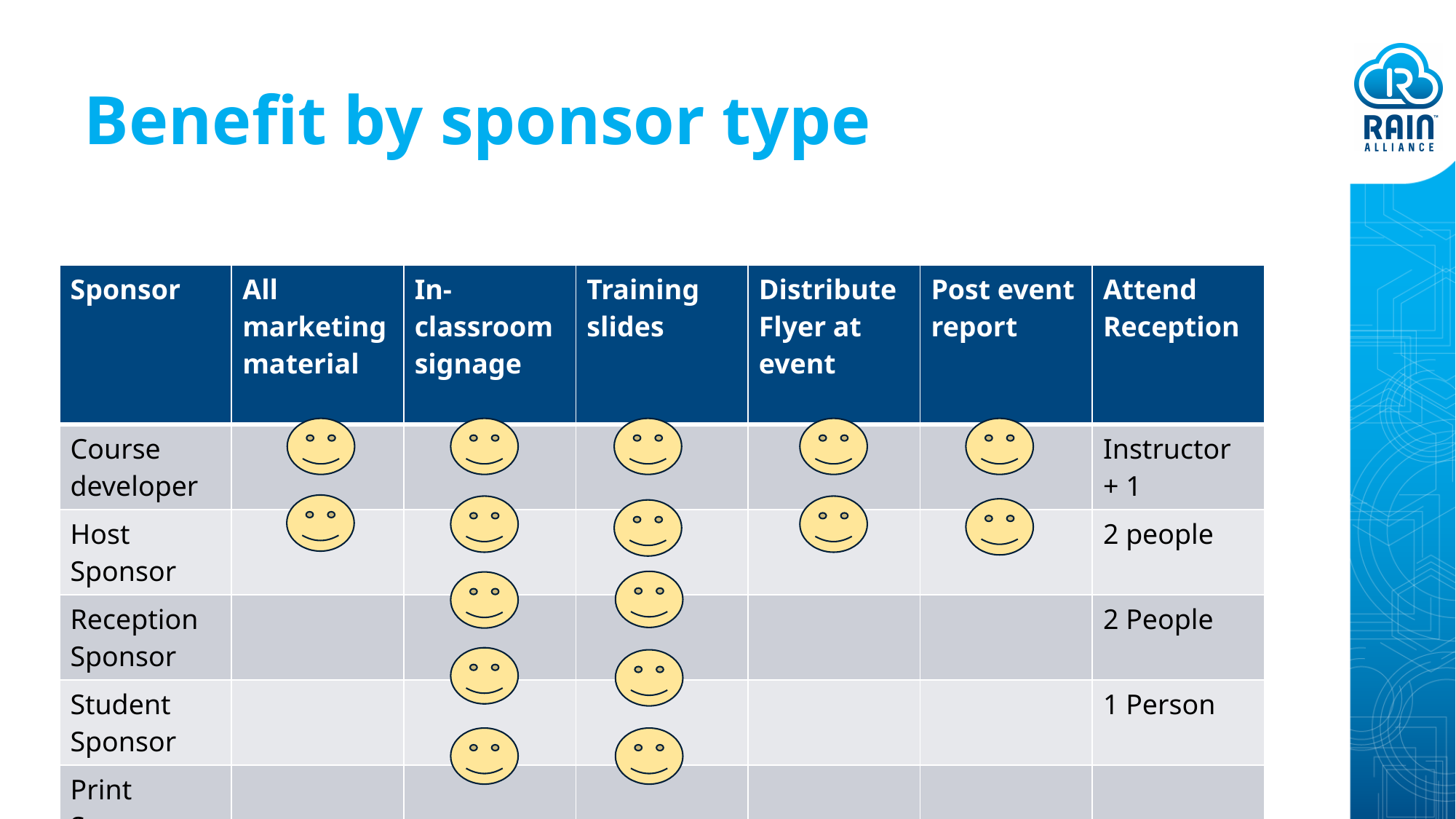

# Benefit by sponsor type
| Sponsor | All marketing material | In-classroom signage | Training slides | Distribute Flyer at event | Post event report | Attend Reception |
| --- | --- | --- | --- | --- | --- | --- |
| Course developer |  |  |  |  |  | Instructor + 1 |
| Host Sponsor |  |  |  |  |  | 2 people |
| Reception Sponsor |  |  |  |  |  | 2 People |
| Student Sponsor |  |  |  |  |  | 1 Person |
| Print Sponsor |  |  |  |  |  |  |